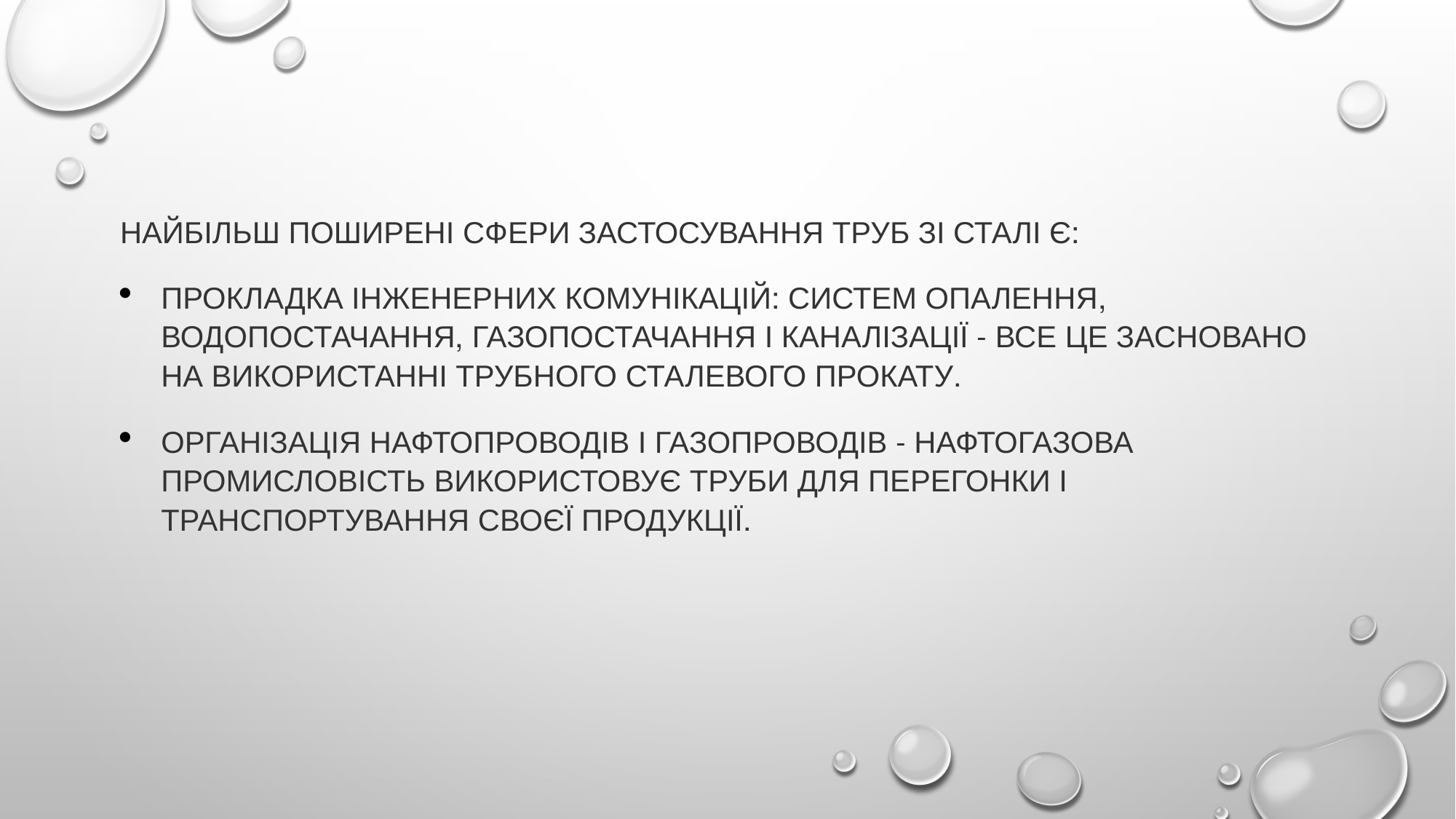

Найбільш поширені сфери застосування труб зі сталі є:
Прокладка інженерних комунікацій: систем опалення, водопостачання, газопостачання і каналізації - все це засновано на використанні трубного сталевого прокату.
Організація нафтопроводів і газопроводів - нафтогазова промисловість використовує труби для перегонки і транспортування своєї продукції.